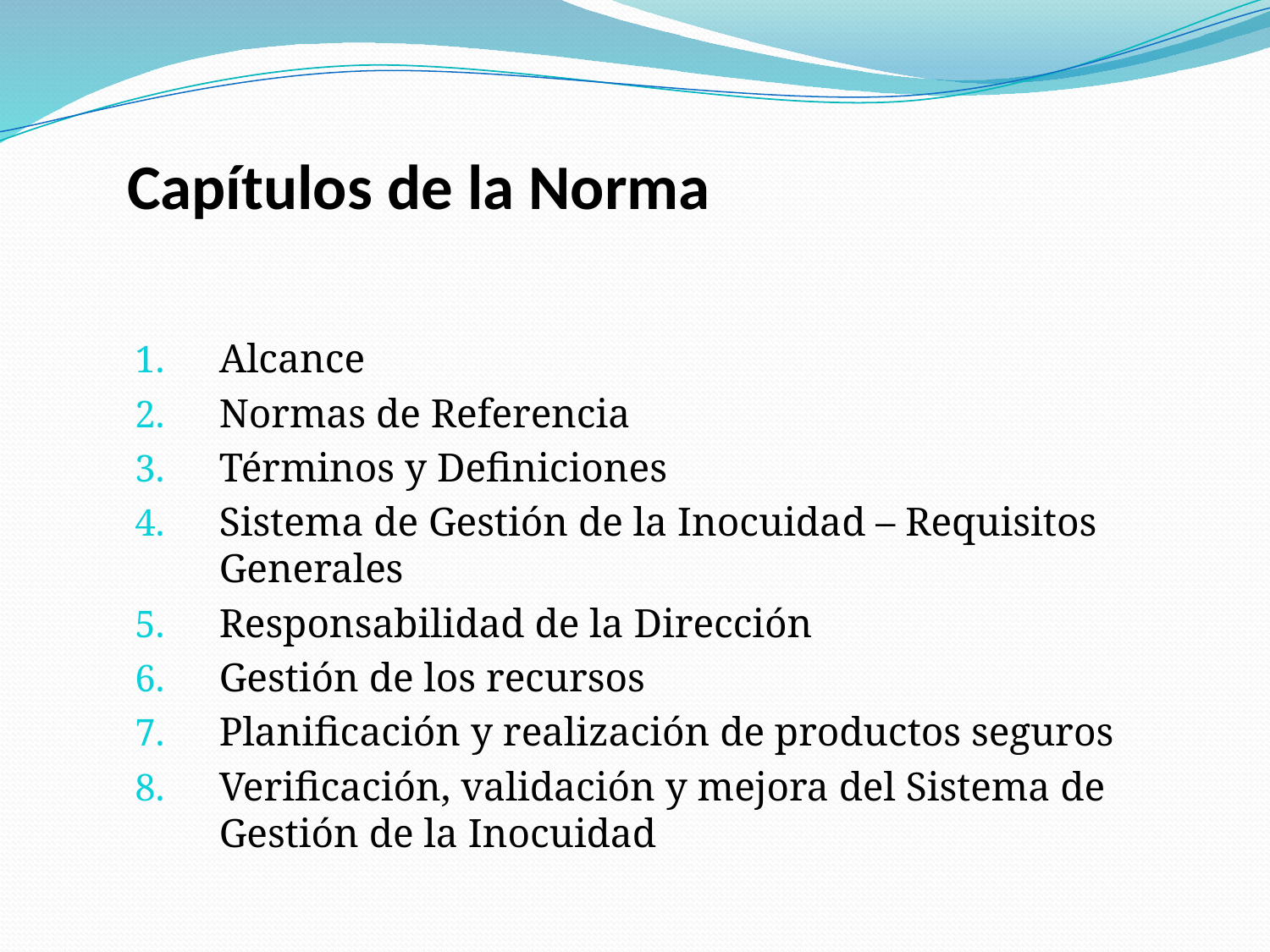

# Capítulos de la Norma
Alcance
Normas de Referencia
Términos y Definiciones
Sistema de Gestión de la Inocuidad – Requisitos Generales
Responsabilidad de la Dirección
Gestión de los recursos
Planificación y realización de productos seguros
Verificación, validación y mejora del Sistema de Gestión de la Inocuidad